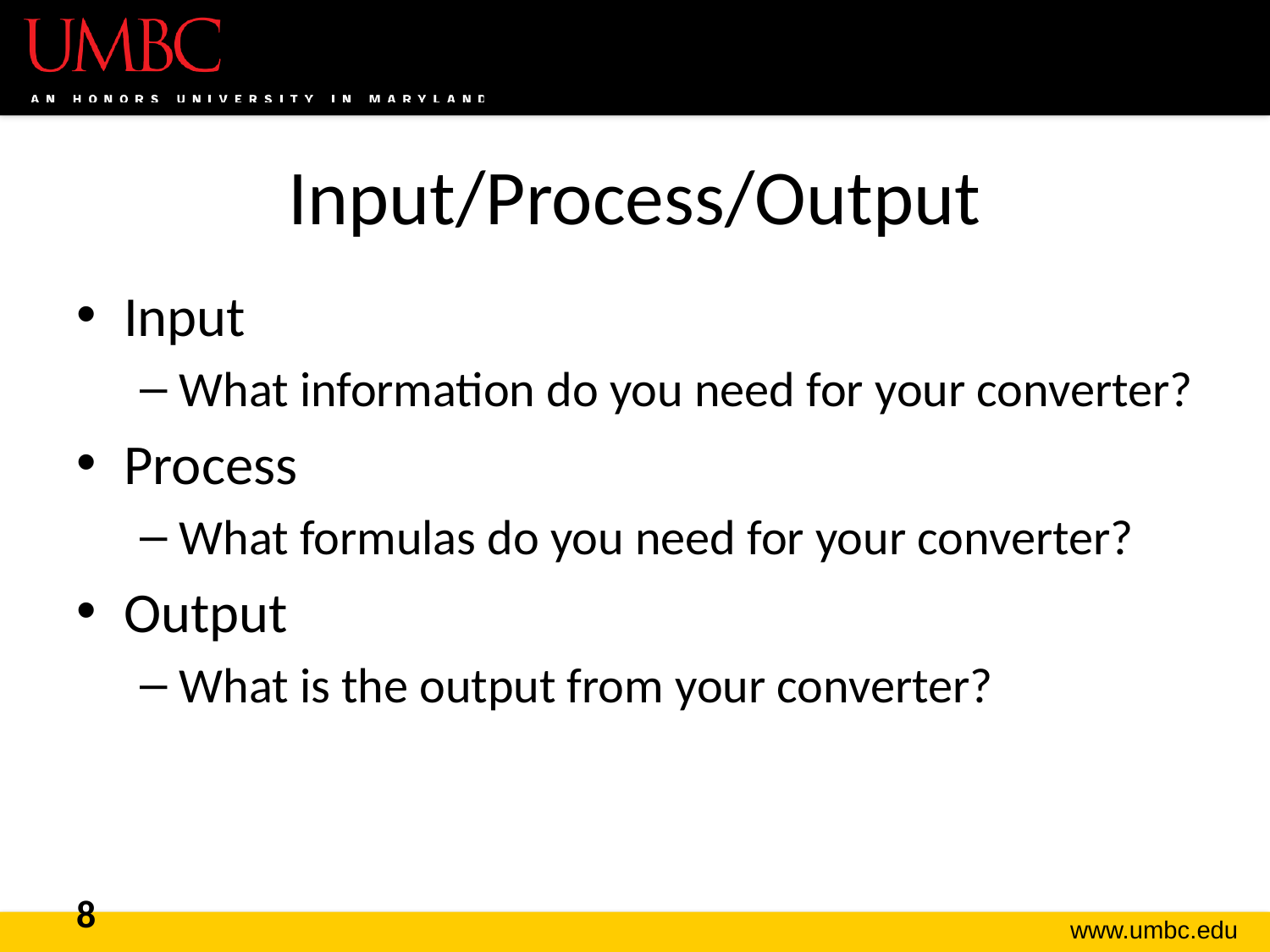

# Input/Process/Output
Input
What information do you need for your converter?
Process
What formulas do you need for your converter?
Output
What is the output from your converter?

8